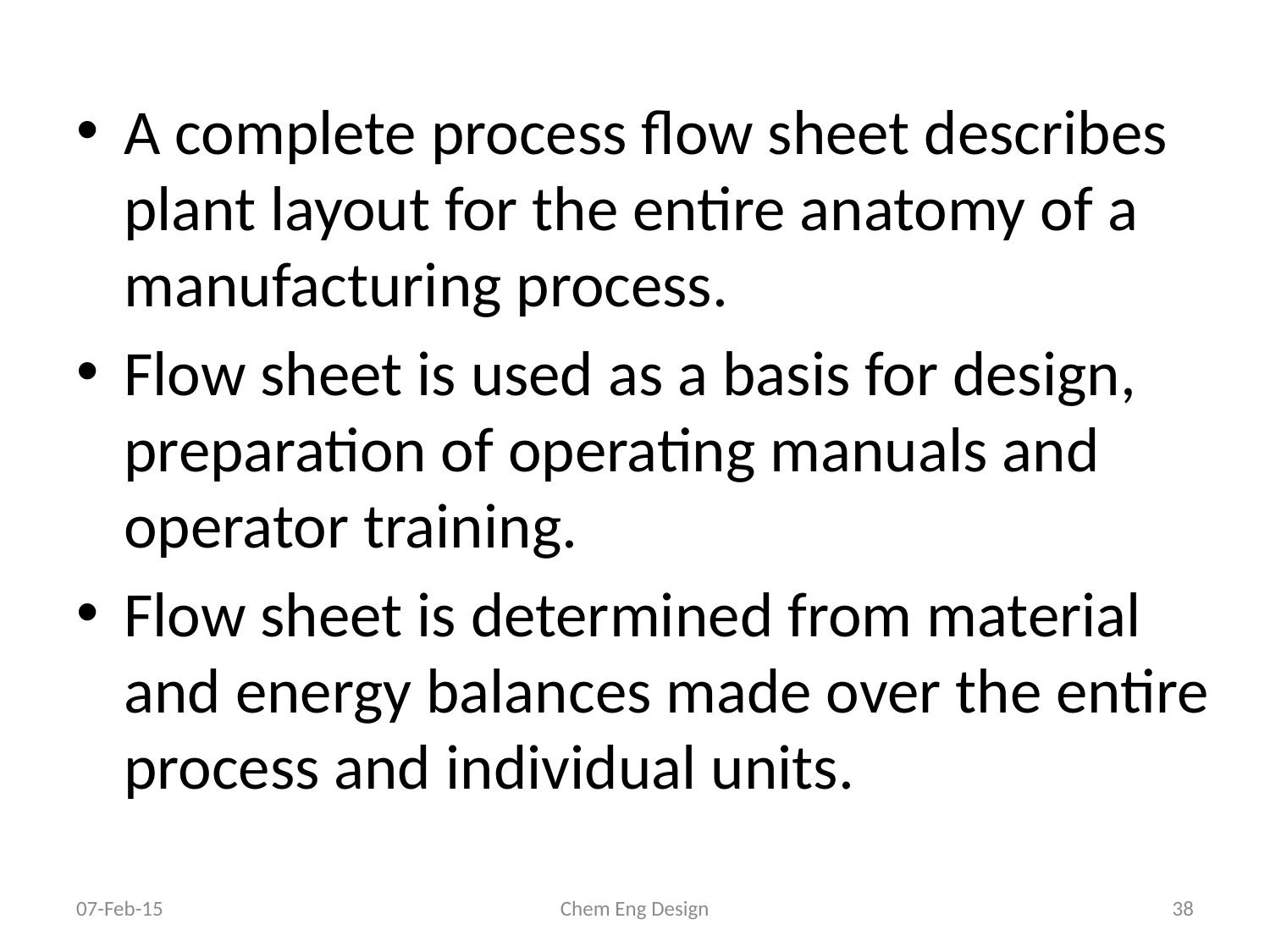

A complete process flow sheet describes plant layout for the entire anatomy of a manufacturing process.
Flow sheet is used as a basis for design, preparation of operating manuals and operator training.
Flow sheet is determined from material and energy balances made over the entire process and individual units.

07-Feb-15
Chem Eng Design
38